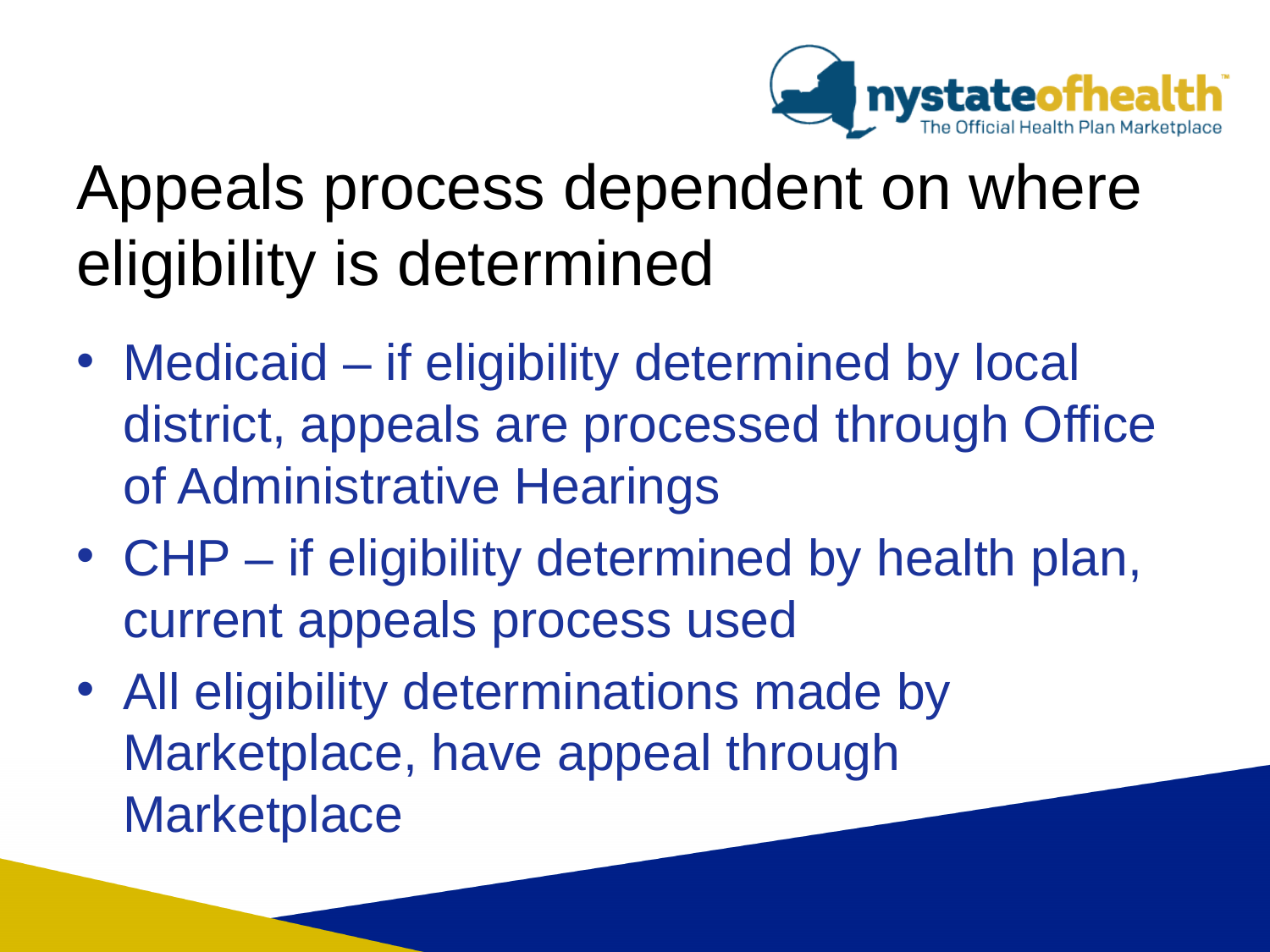

# Appeals process dependent on where eligibility is determined
Medicaid – if eligibility determined by local district, appeals are processed through Office of Administrative Hearings
CHP – if eligibility determined by health plan, current appeals process used
All eligibility determinations made by Marketplace, have appeal through Marketplace